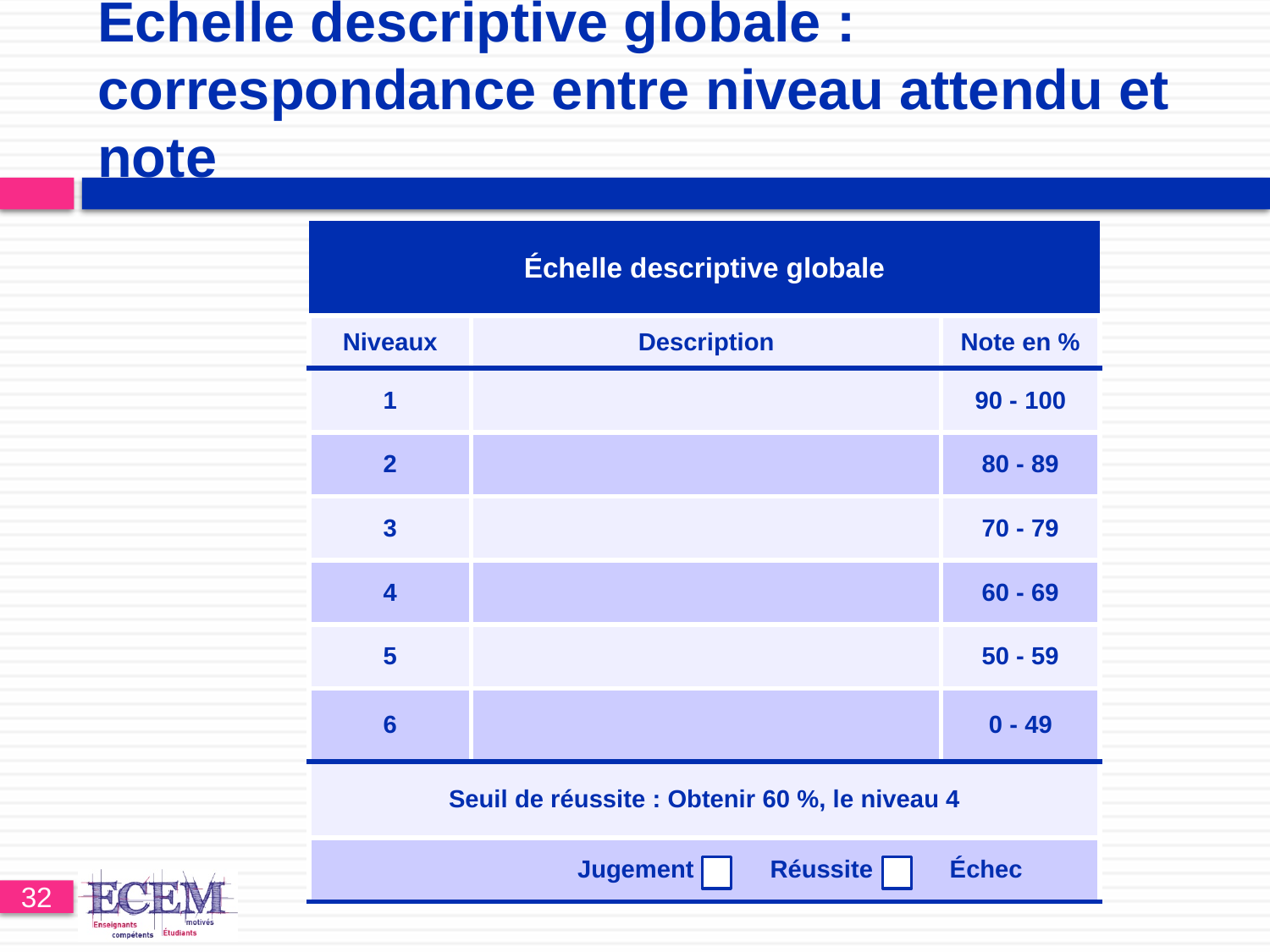

# Échelle descriptive globale : correspondance entre niveau attendu et note
| Échelle descriptive globale |  |  |  |
| --- | --- | --- | --- |
| Niveaux | Description |  | Note en % |
| 1 |  |  | 90 - 100 |
| 2 |  |  | 80 - 89 |
| 3 |  |  | 70 - 79 |
| 4 |  |  | 60 - 69 |
| 5 |  |  | 50 - 59 |
| 6 |  |  | 0 - 49 |
| Seuil de réussite : Obtenir 60 %, le niveau 4 |  |  |  |
| Jugement : |  | Réussite Échec |  |